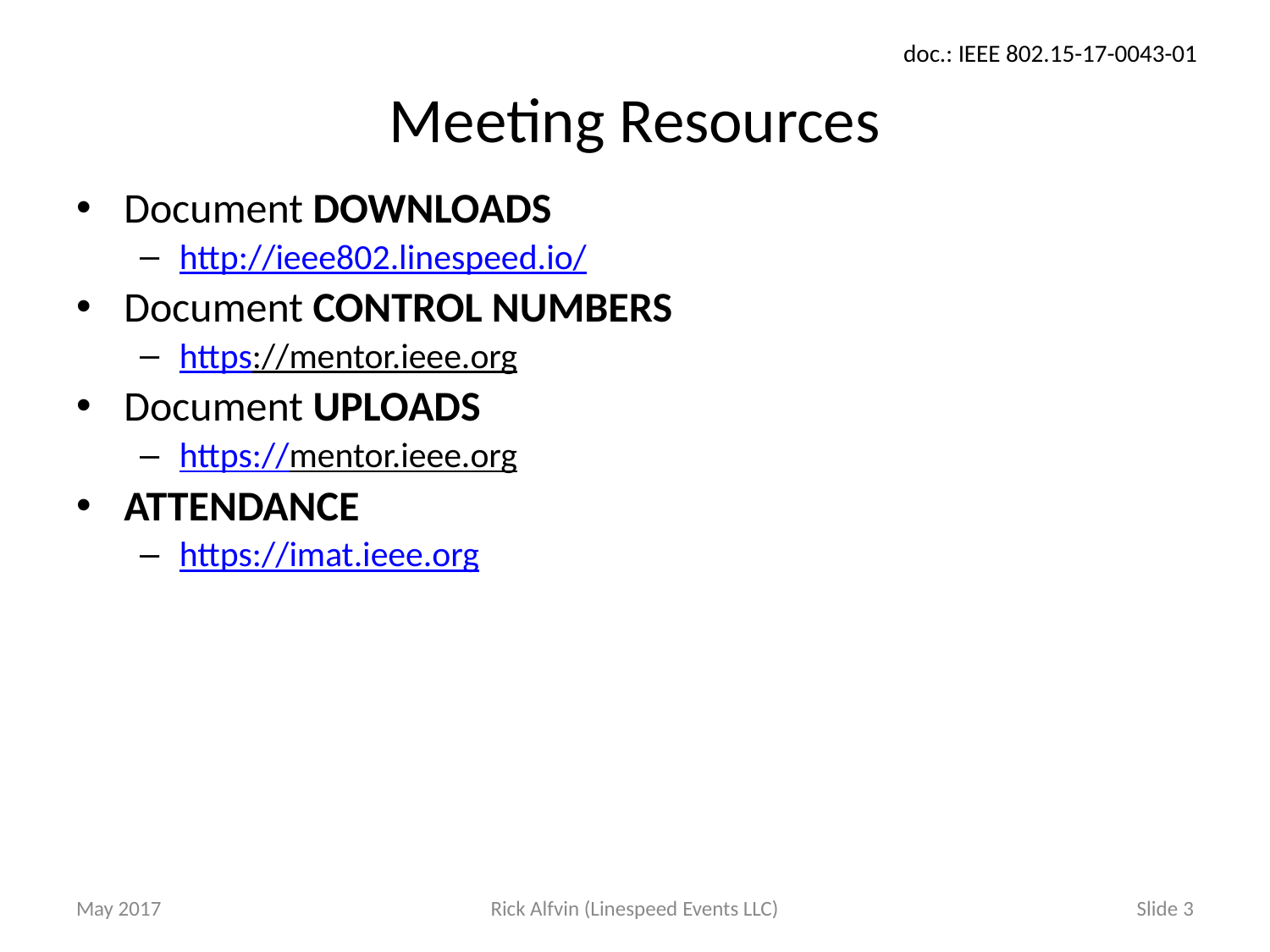

# Meeting Resources
Document DOWNLOADS
http://ieee802.linespeed.io/
Document CONTROL NUMBERS
https://mentor.ieee.org
Document UPLOADS
https://mentor.ieee.org
ATTENDANCE
https://imat.ieee.org
May 2017
Rick Alfvin (Linespeed Events LLC)
Slide 3